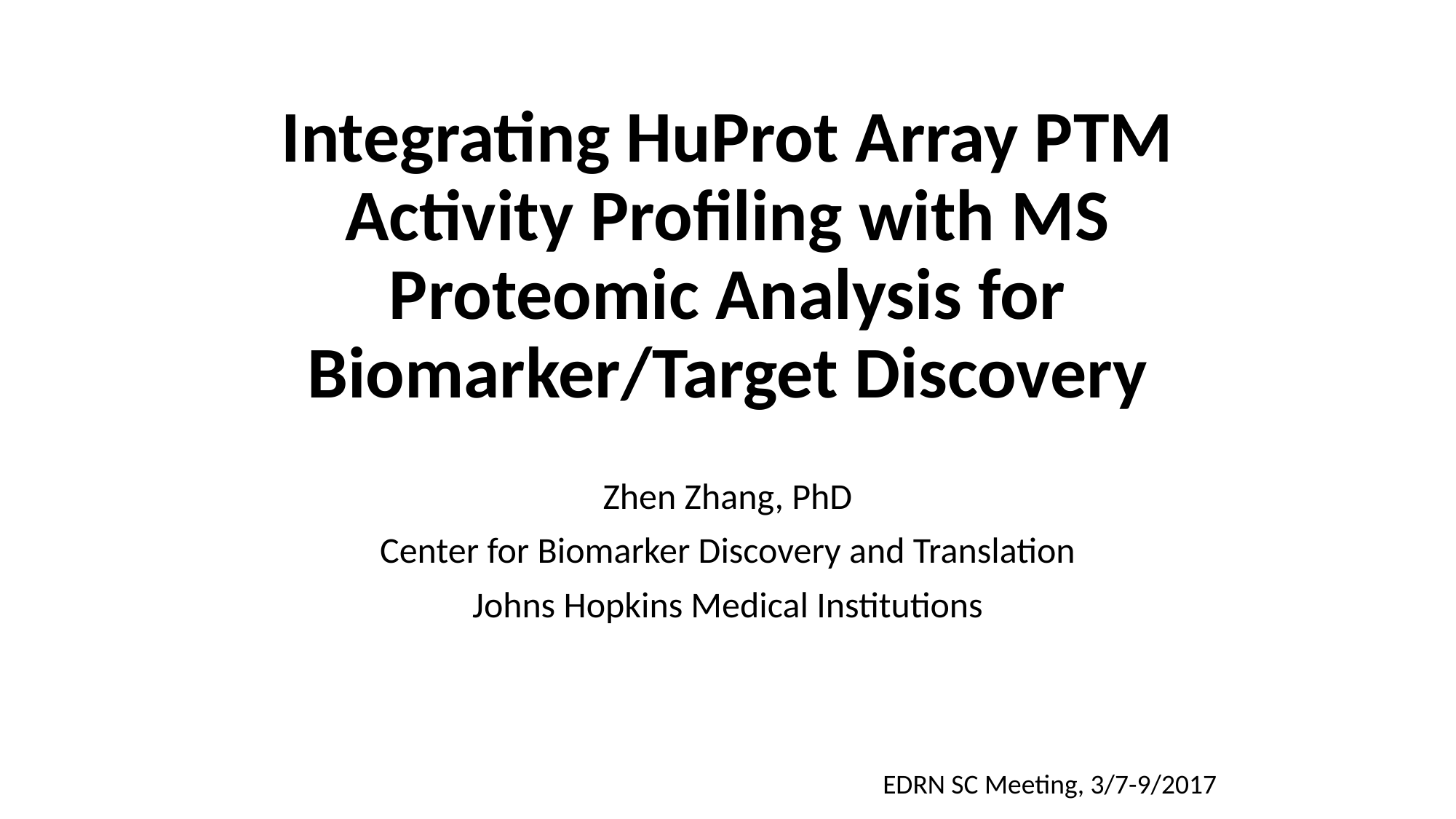

# Integrating HuProt Array PTM Activity Profiling with MS Proteomic Analysis for Biomarker/Target Discovery
Zhen Zhang, PhD
Center for Biomarker Discovery and Translation
Johns Hopkins Medical Institutions
EDRN SC Meeting, 3/7-9/2017